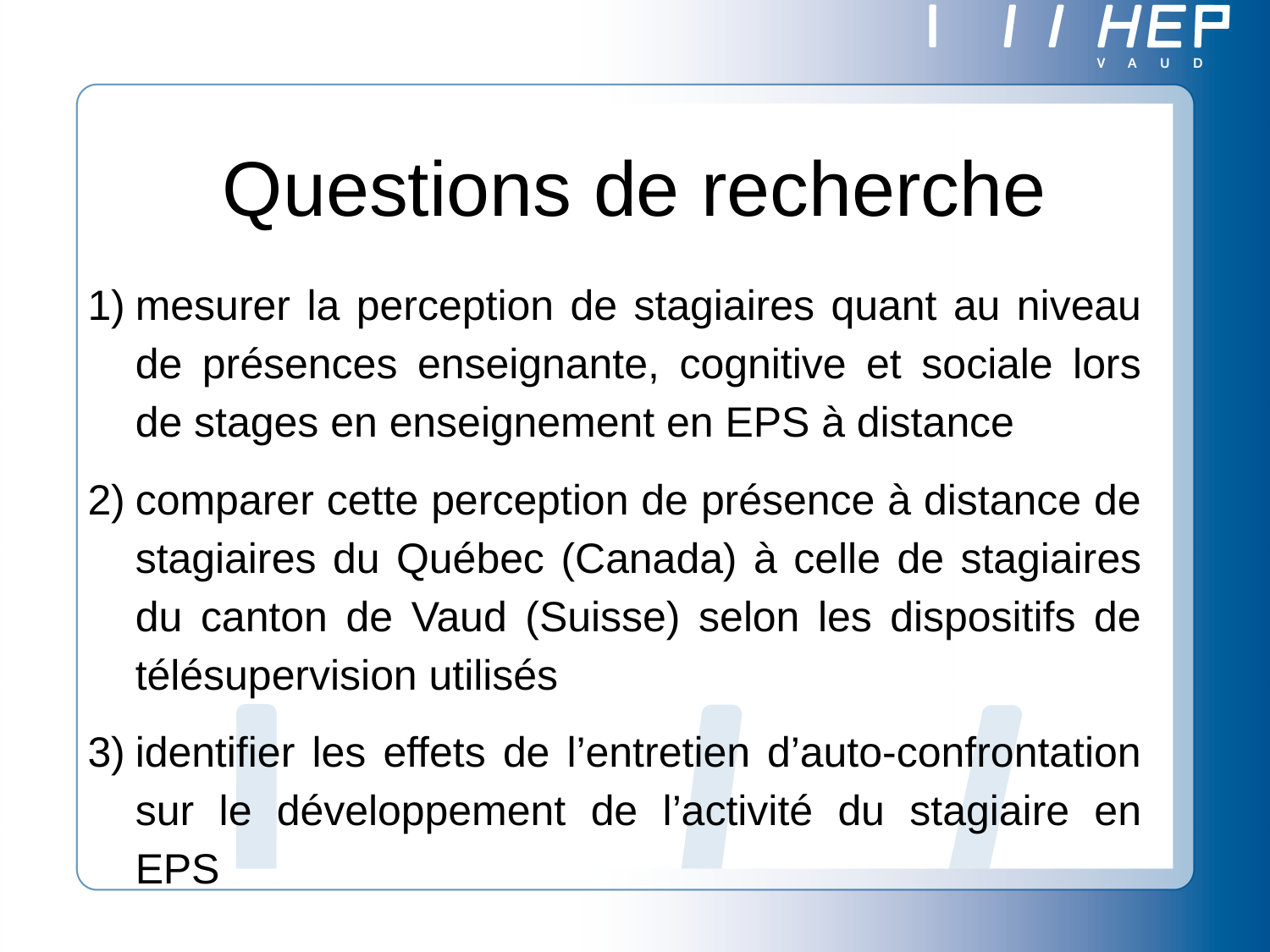

# Questions de recherche
mesurer la perception de stagiaires quant au niveau de présences enseignante, cognitive et sociale lors de stages en enseignement en EPS à distance
comparer cette perception de présence à distance de stagiaires du Québec (Canada) à celle de stagiaires du canton de Vaud (Suisse) selon les dispositifs de télésupervision utilisés
identifier les effets de l’entretien d’auto-confrontation sur le développement de l’activité du stagiaire en EPS